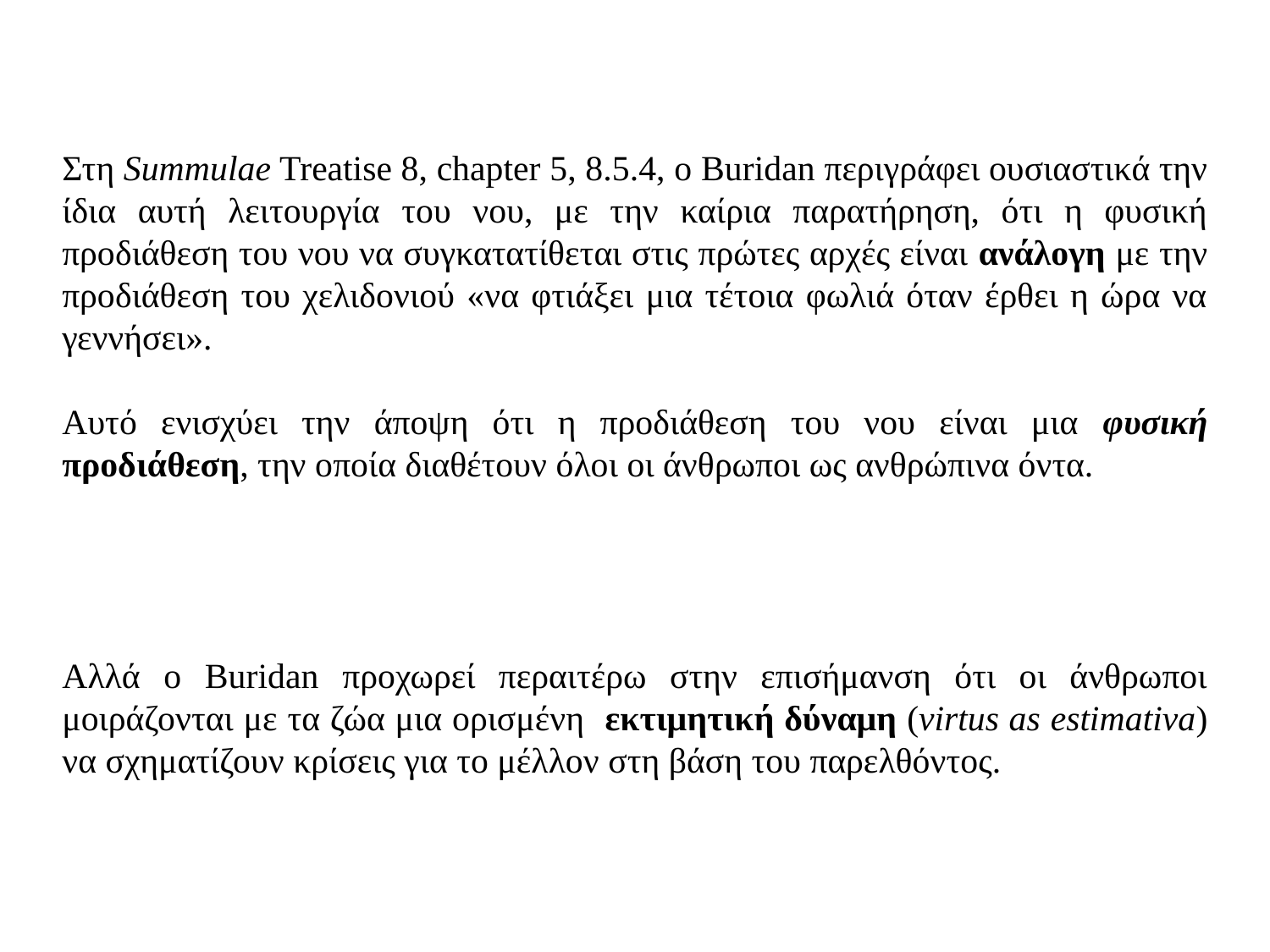

Στη Summulae Treatise 8, chapter 5, 8.5.4, ο Buridan περιγράφει ουσιαστικά την ίδια αυτή λειτουργία του νου, με την καίρια παρατήρηση, ότι η φυσική προδιάθεση του νου να συγκατατίθεται στις πρώτες αρχές είναι ανάλογη με την προδιάθεση του χελιδονιού «να φτιάξει μια τέτοια φωλιά όταν έρθει η ώρα να γεννήσει».

Αυτό ενισχύει την άποψη ότι η προδιάθεση του νου είναι μια φυσική προδιάθεση, την οποία διαθέτουν όλοι οι άνθρωποι ως ανθρώπινα όντα.

Αλλά ο Buridan προχωρεί περαιτέρω στην επισήμανση ότι οι άνθρωποι μοιράζονται με τα ζώα μια ορισμένη  εκτιμητική δύναμη (virtus as estimativa) να σχηματίζουν κρίσεις για το μέλλον στη βάση του παρελθόντος.